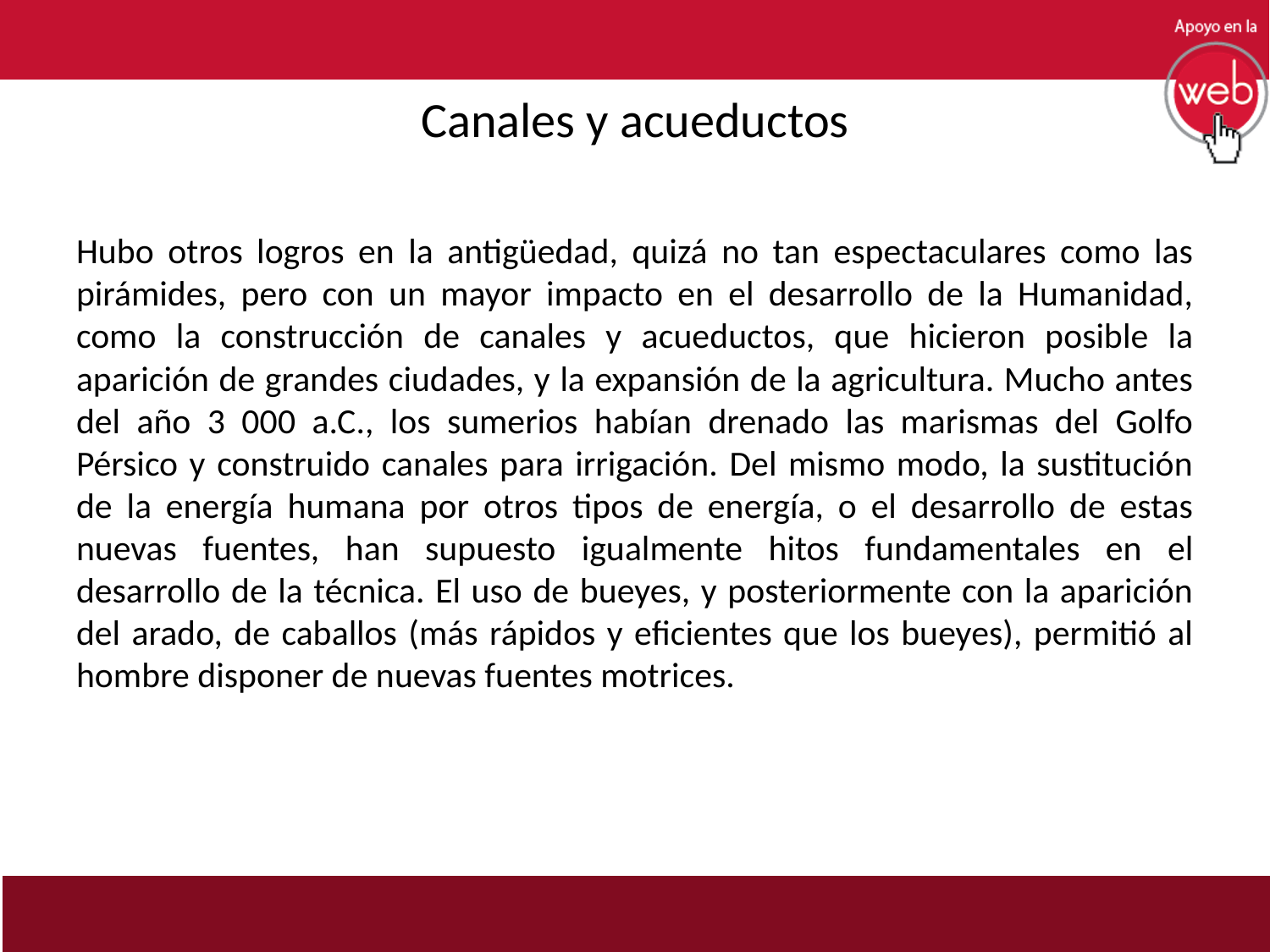

# Canales y acueductos
Hubo otros logros en la antigüedad, quizá no tan espectaculares como las pirámides, pero con un mayor impacto en el desarrollo de la Humanidad, como la construcción de canales y acueductos, que hicieron posible la aparición de grandes ciudades, y la expansión de la agricultura. Mucho antes del año 3 000 a.C., los sumerios habían drenado las marismas del Golfo Pérsico y construido canales para irrigación. Del mismo modo, la sustitución de la energía humana por otros tipos de energía, o el desarrollo de estas nuevas fuentes, han supuesto igualmente hitos fundamentales en el desarrollo de la técnica. El uso de bueyes, y posteriormente con la aparición del arado, de caballos (más rápidos y eficientes que los bueyes), permitió al hombre disponer de nuevas fuentes motrices.